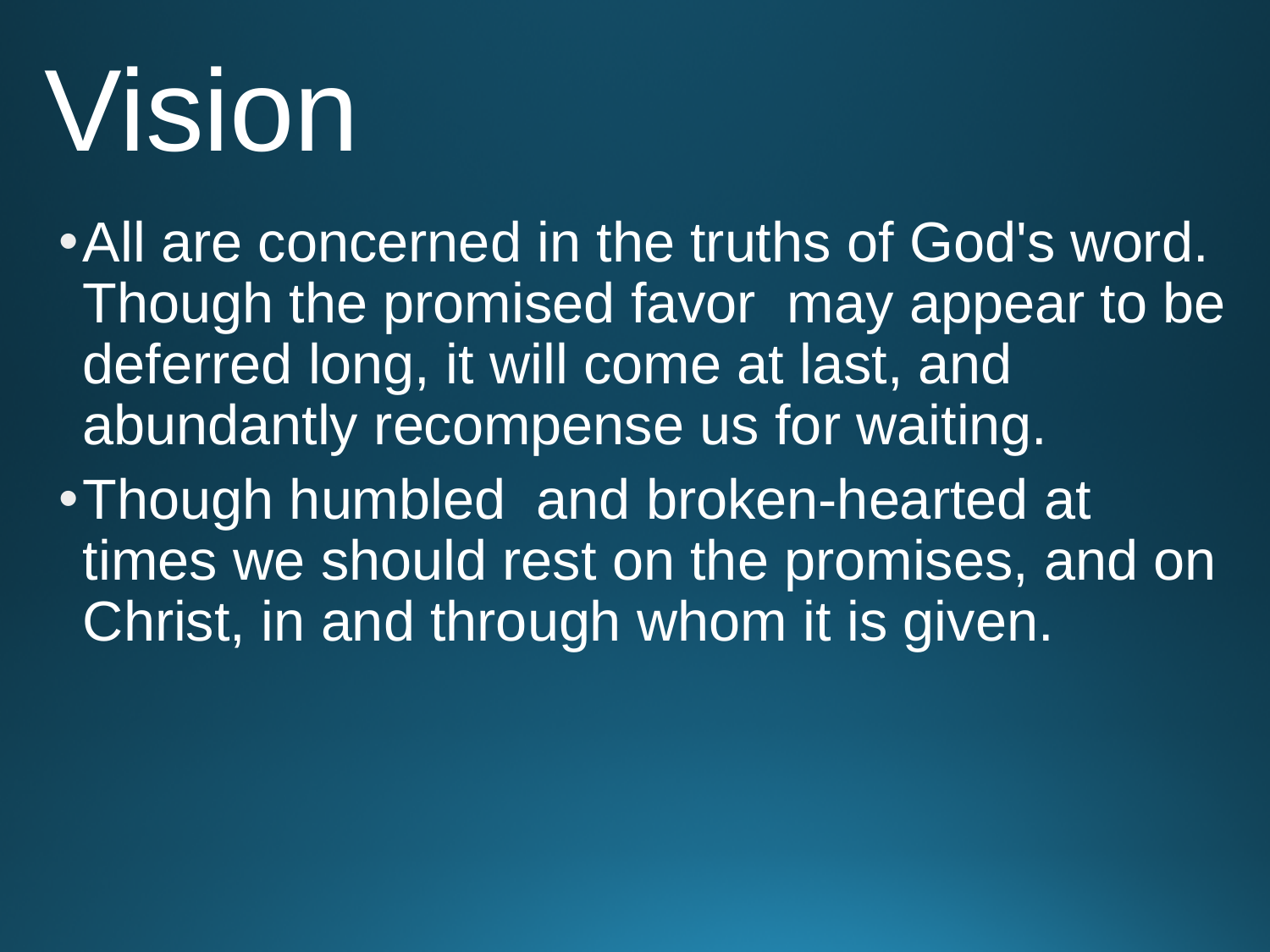

# Vision
All are concerned in the truths of God's word. Though the promised favor  may appear to be deferred long, it will come at last, and abundantly recompense us for waiting.
Though humbled  and broken-hearted at times we should rest on the promises, and on Christ, in and through whom it is given.